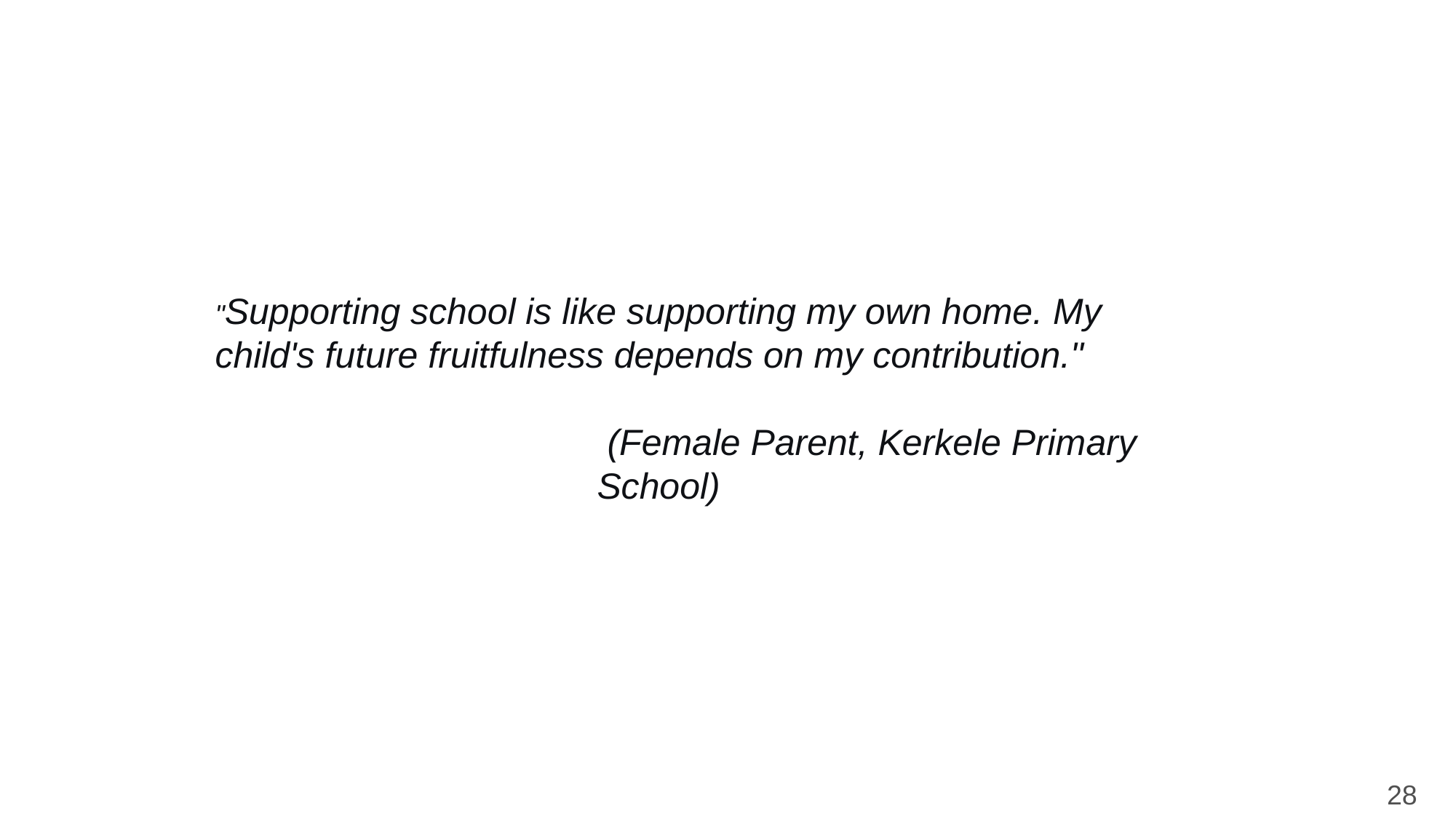

"Supporting school is like supporting my own home. My child's future fruitfulness depends on my contribution."

 (Female Parent, Kerkele Primary School)
28